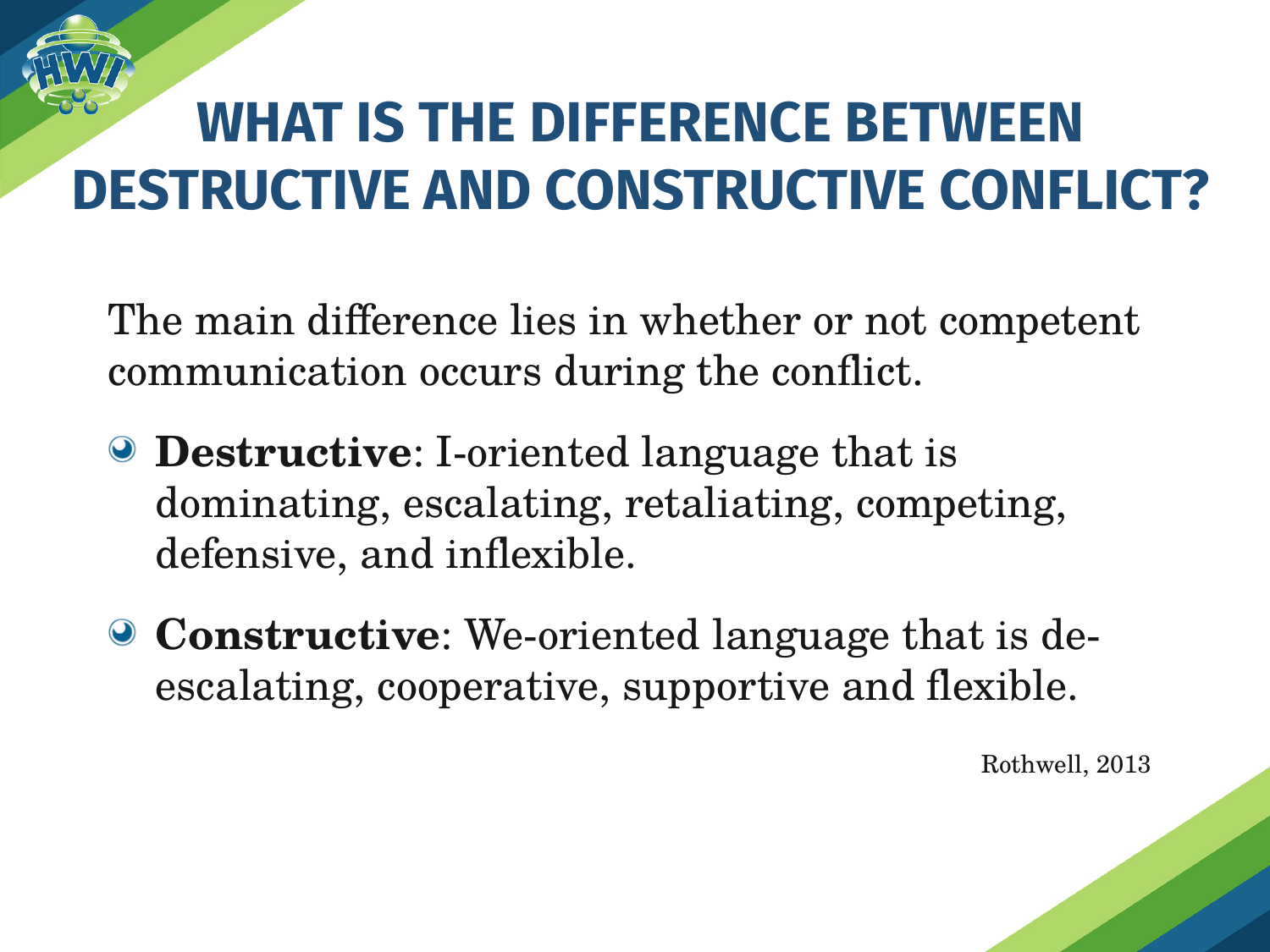

# What is the difference between destructive and constructive conflict?
The main difference lies in whether or not competent communication occurs during the conflict.

Destructive: I-oriented language that is dominating, escalating, retaliating, competing, defensive, and inflexible.

Constructive: We-oriented language that is de-escalating, cooperative, supportive and flexible.

Rothwell, 2013